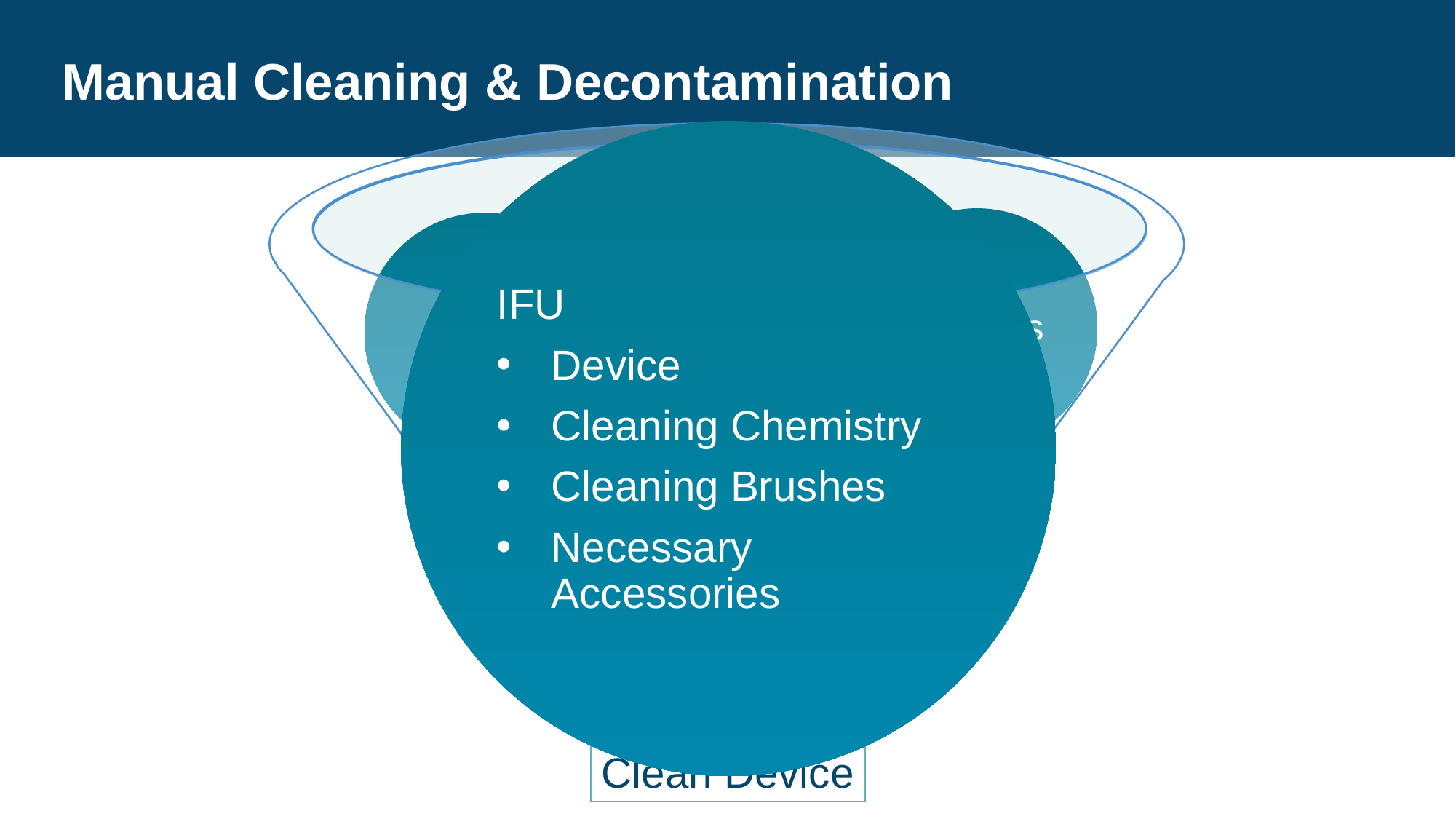

# Manual Cleaning & Decontamination

IFU
Device
Cleaning Chemistry
Cleaning Brushes
Necessary Accessories

IFU

Brushes

Water

Chemistry

Temp
Clean Device